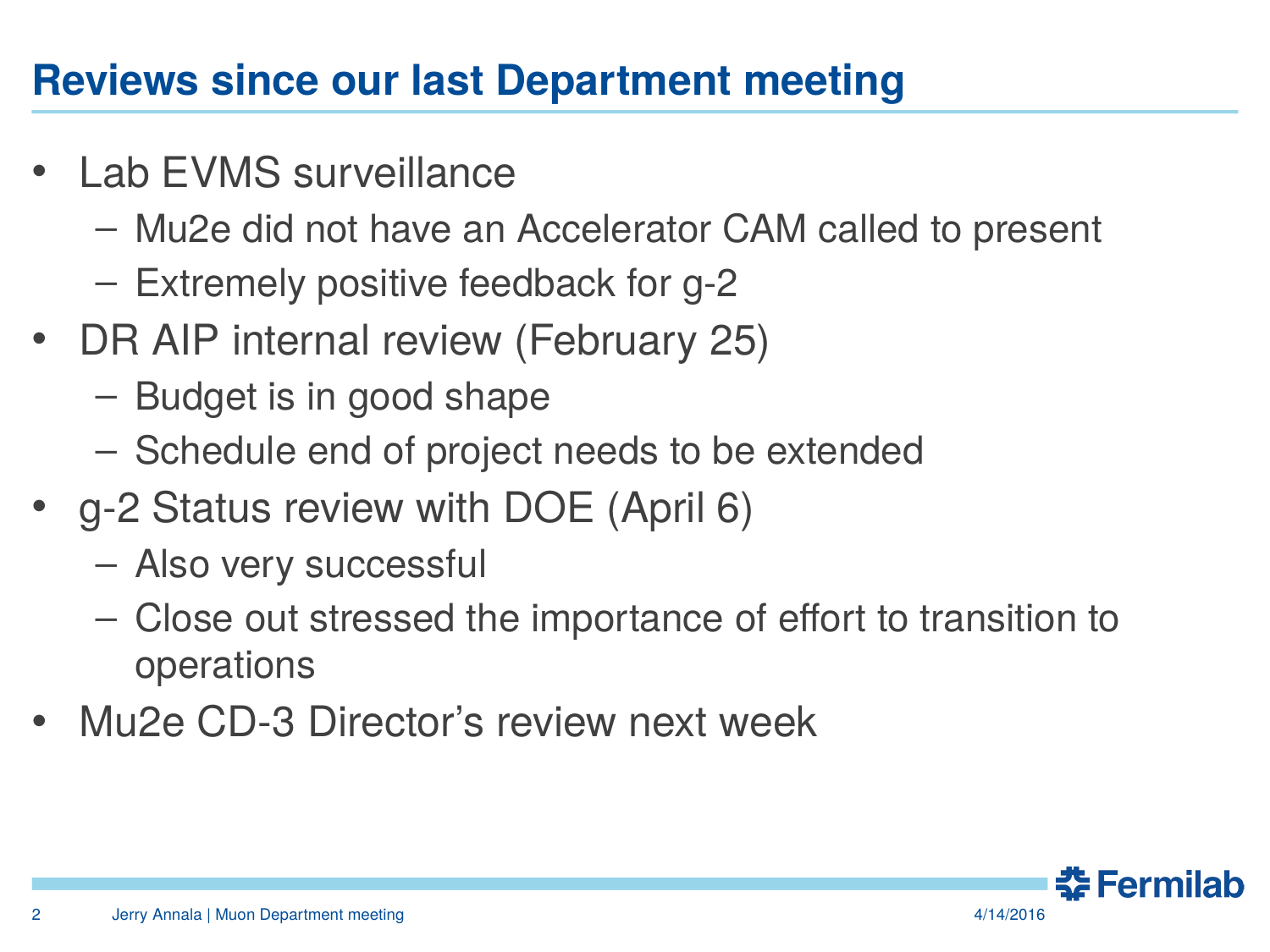

# Reviews since our last Department meeting
Lab EVMS surveillance
Mu2e did not have an Accelerator CAM called to present
Extremely positive feedback for g-2
DR AIP internal review (February 25)
Budget is in good shape
Schedule end of project needs to be extended
g-2 Status review with DOE (April 6)
Also very successful
Close out stressed the importance of effort to transition to operations
Mu2e CD-3 Director’s review next week
2
Jerry Annala | Muon Department meeting
4/14/2016